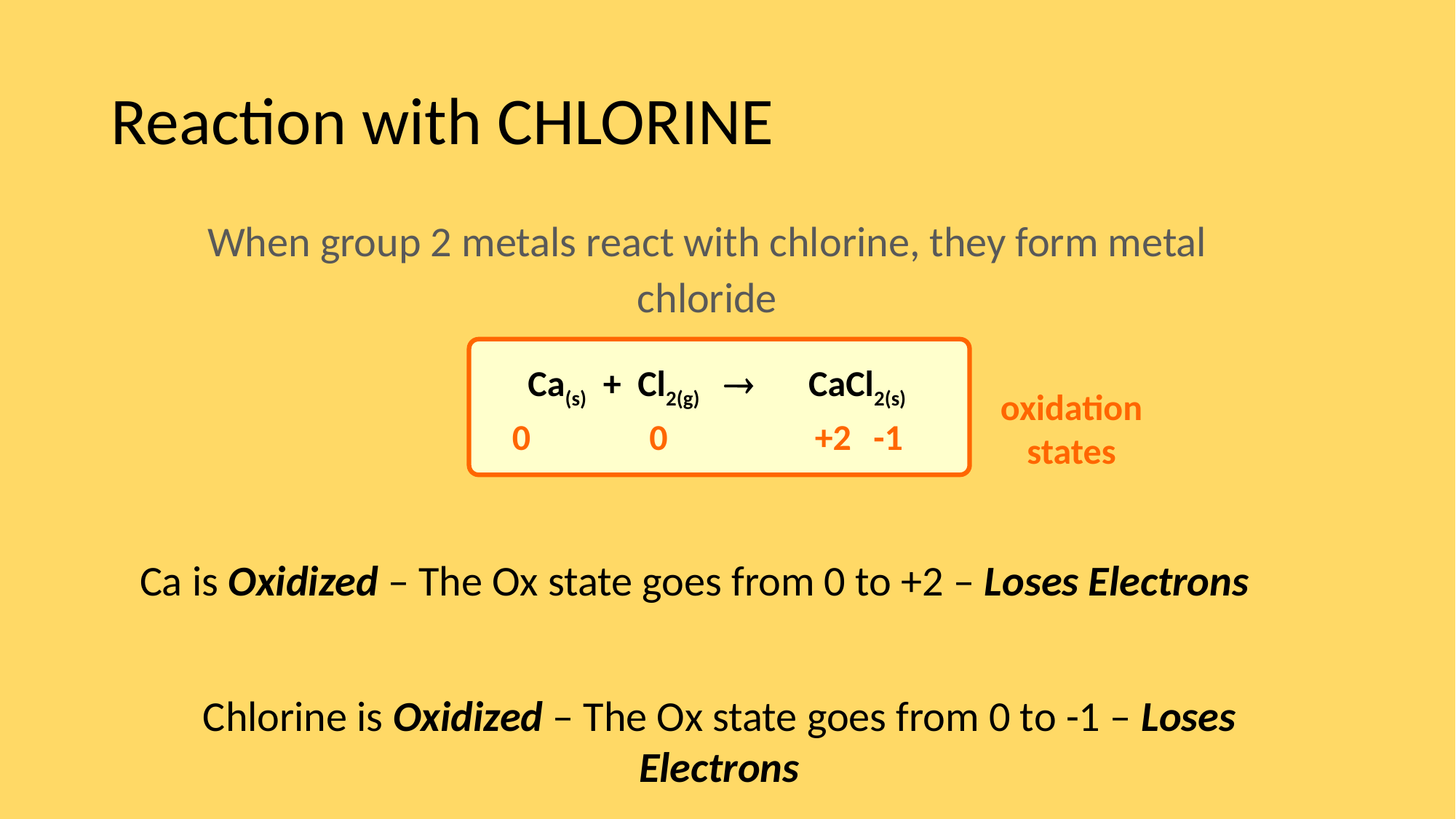

# Reaction with CHLORINE
When group 2 metals react with chlorine, they form metal chloride

Ca(s)  +  Cl2(g)   →   CaCl2(s)
oxidation
states
0
0
+2
-1
Ca is Oxidized – The Ox state goes from 0 to +2 – Loses Electrons
Chlorine is Oxidized – The Ox state goes from 0 to -1 – Loses Electrons